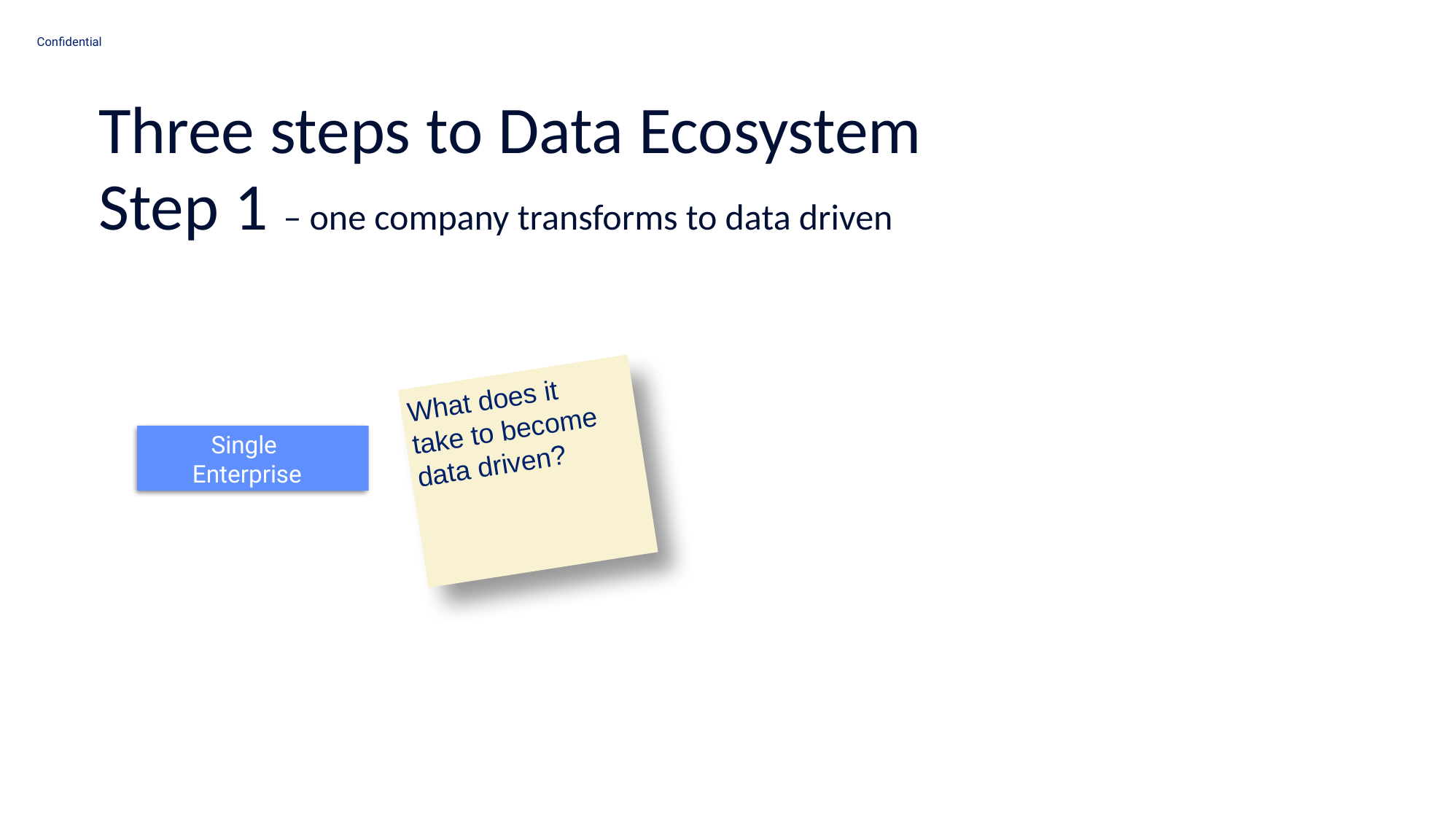

Three steps to Data Ecosystem
Step 1 – one company transforms to data driven
What does it
take to become
data driven?

Single
Enterprise